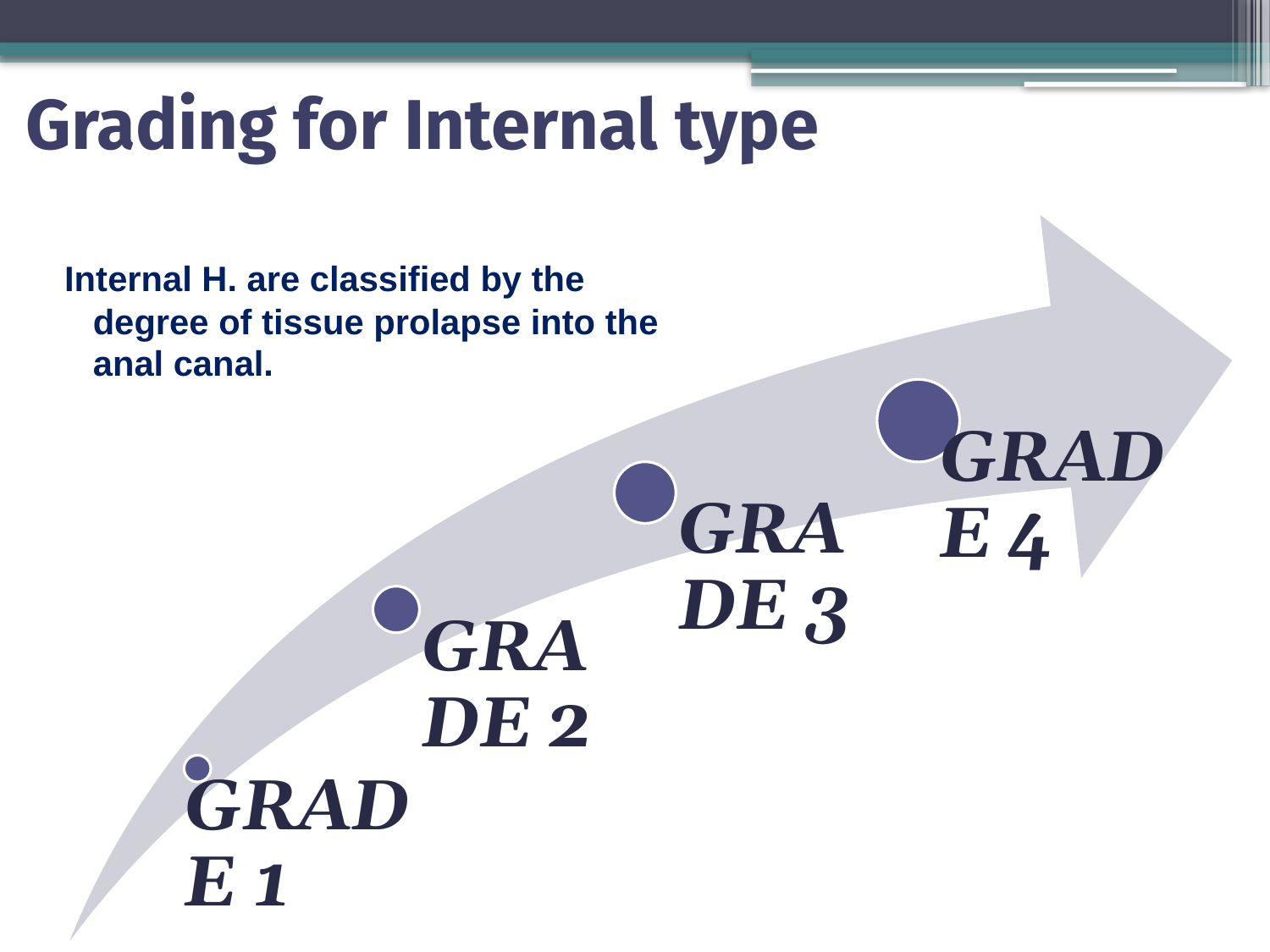

# Grading for Internal type
GRADE 1
GRADE 2
GRADE 3
GRADE 4
 Internal H. are classified by the degree of tissue prolapse into the anal canal.